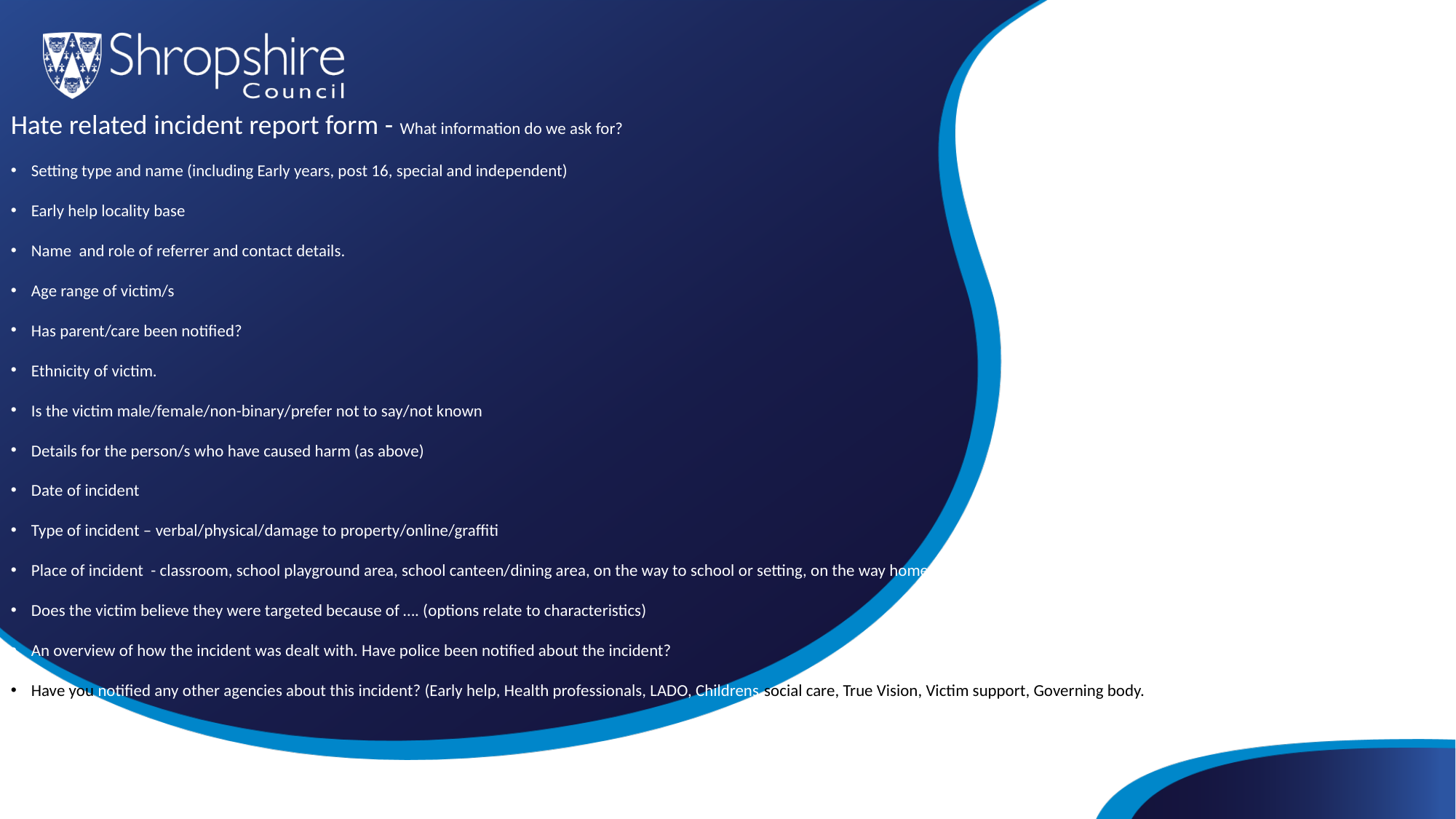

Hate related incident report form - What information do we ask for?

Setting type and name (including Early years, post 16, special and independent)

Early help locality base

Name  and role of referrer and contact details.

Age range of victim/s

Has parent/care been notified?

Ethnicity of victim.

Is the victim male/female/non-binary/prefer not to say/not known

Details for the person/s who have caused harm (as above)

Date of incident

Type of incident – verbal/physical/damage to property/online/graffiti

Place of incident  - classroom, school playground area, school canteen/dining area, on the way to school or setting, on the way home from school/setting.

Does the victim believe they were targeted because of …. (options relate to characteristics)

An overview of how the incident was dealt with. Have police been notified about the incident?

Have you notified any other agencies about this incident? (Early help, Health professionals, LADO, Childrens social care, True Vision, Victim support, Governing body.

#